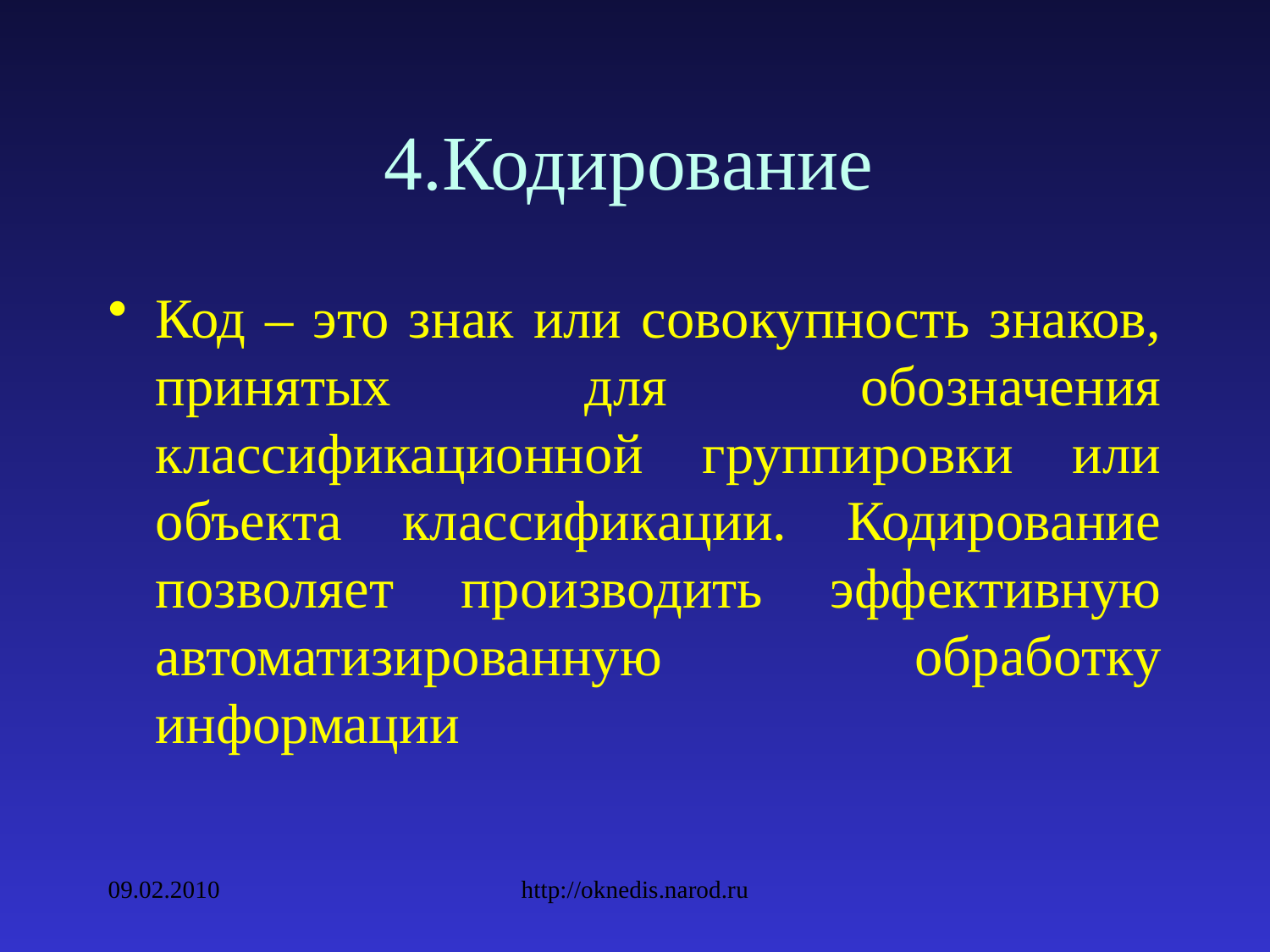

# 4.Кодирование
Код – это знак или совокупность знаков, принятых для обозначения классификационной группировки или объекта классификации. Кодирование позволяет производить эффективную автоматизированную обработку информации
09.02.2010
http://oknedis.narod.ru